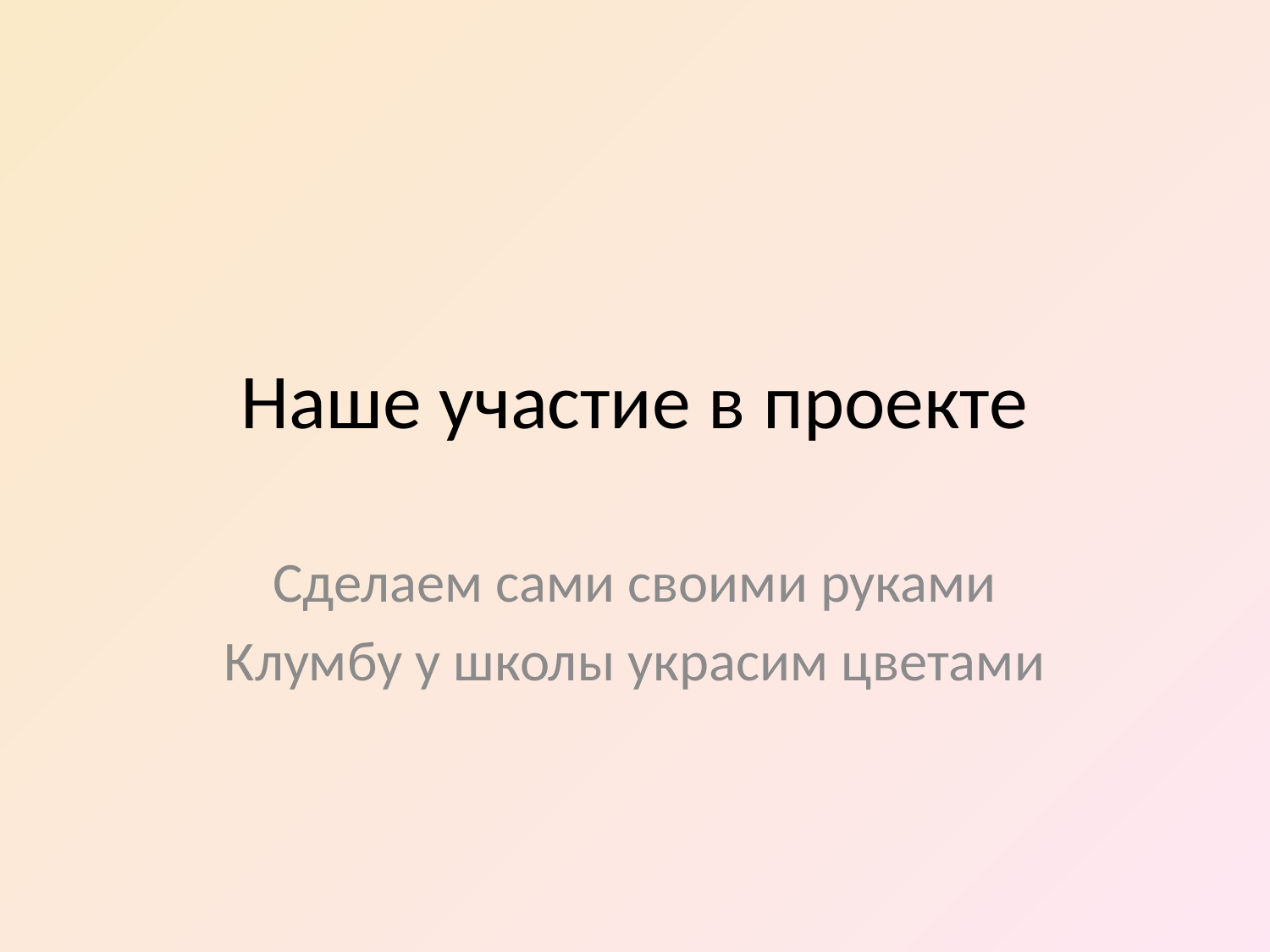

# Наше участие в проекте
Сделаем сами своими руками
Клумбу у школы украсим цветами